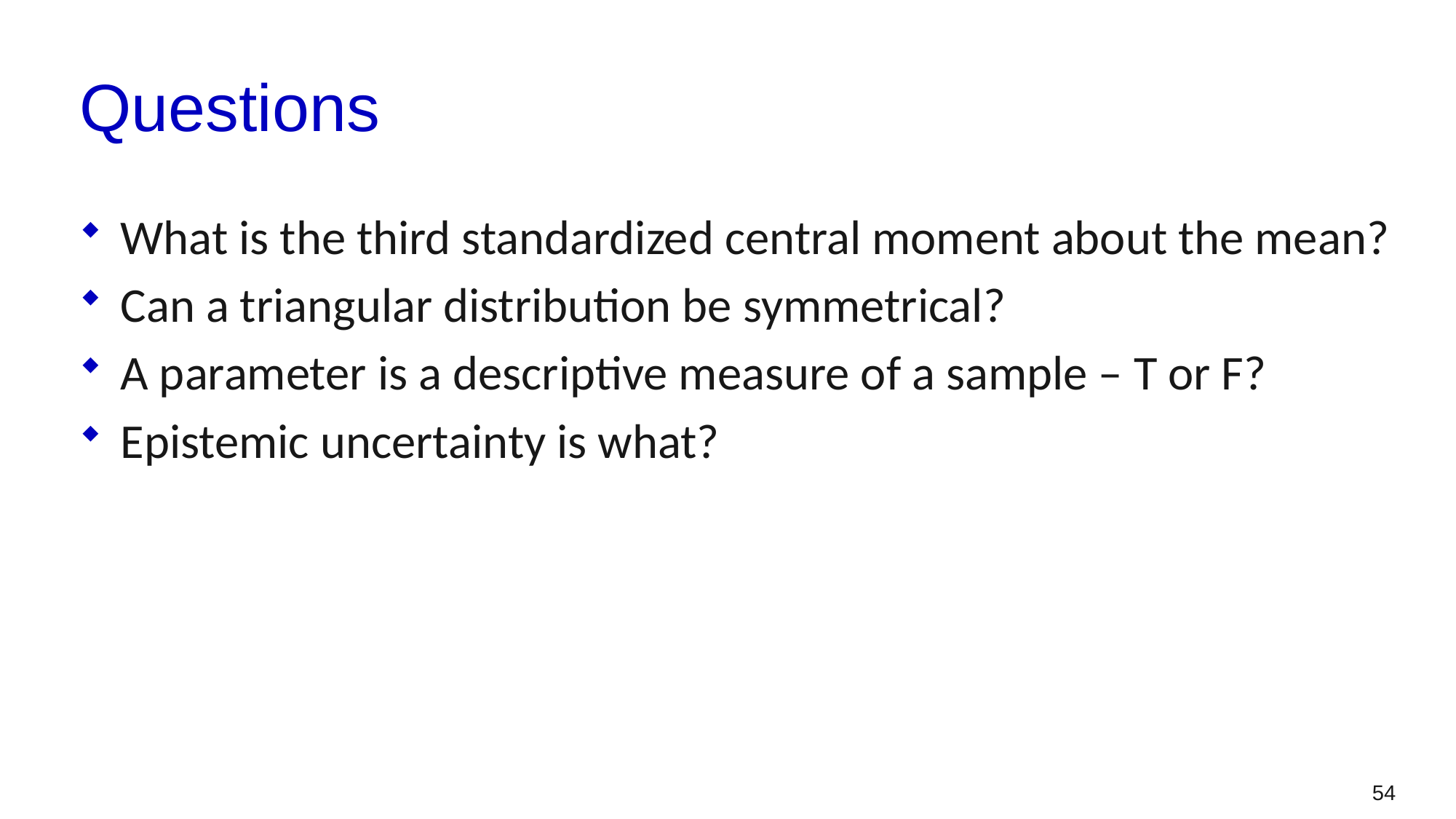

# Questions
What is the third standardized central moment about the mean?
Can a triangular distribution be symmetrical?
A parameter is a descriptive measure of a sample – T or F?
Epistemic uncertainty is what?

54